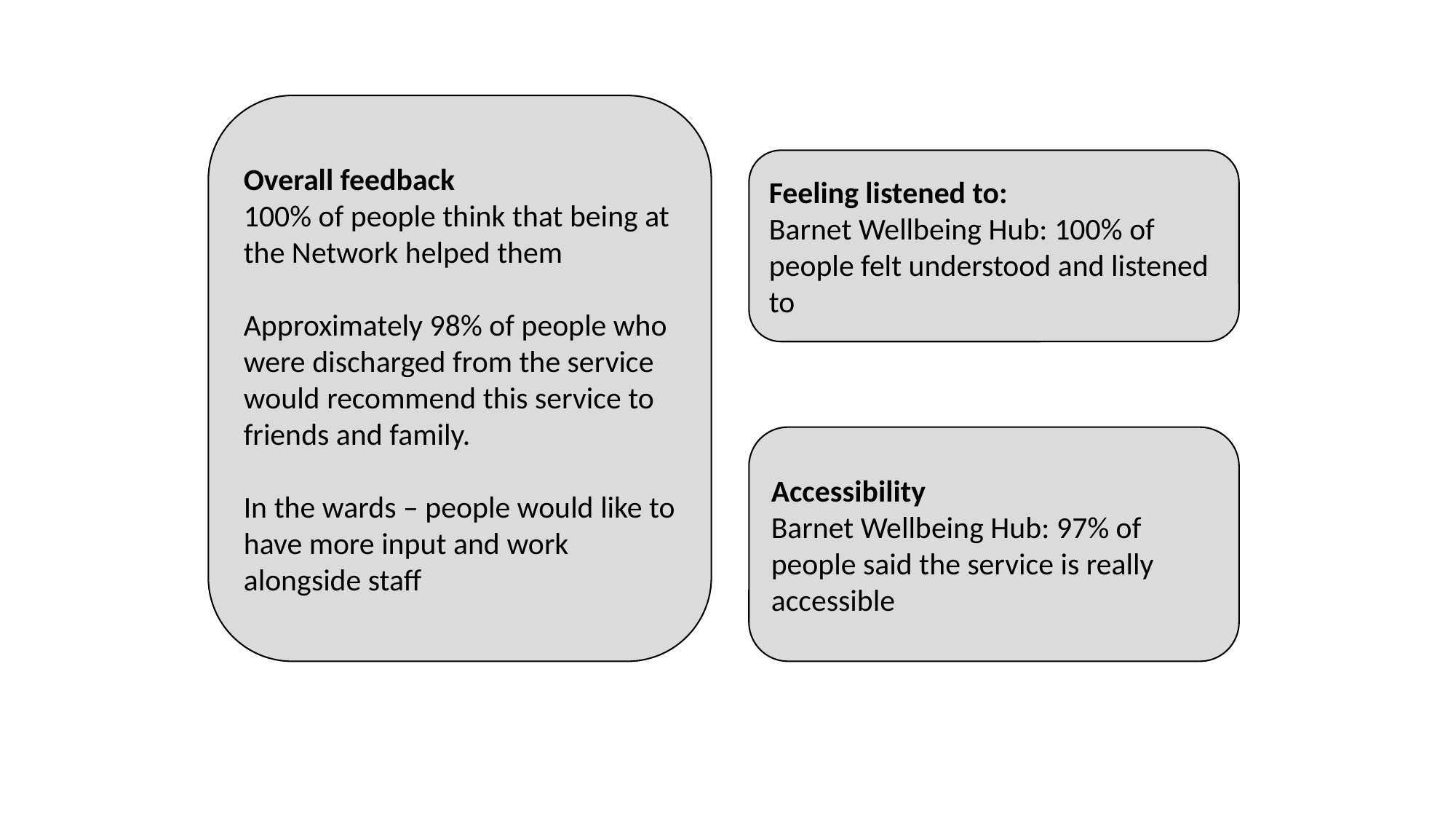

Overall feedback
100% of people think that being at the Network helped them

Approximately 98% of people who were discharged from the service would recommend this service to friends and family.

In the wards – people would like to have more input and work alongside staff
Feeling listened to:
Barnet Wellbeing Hub: 100% of people felt understood and listened to
Accessibility
Barnet Wellbeing Hub: 97% of people said the service is really accessible